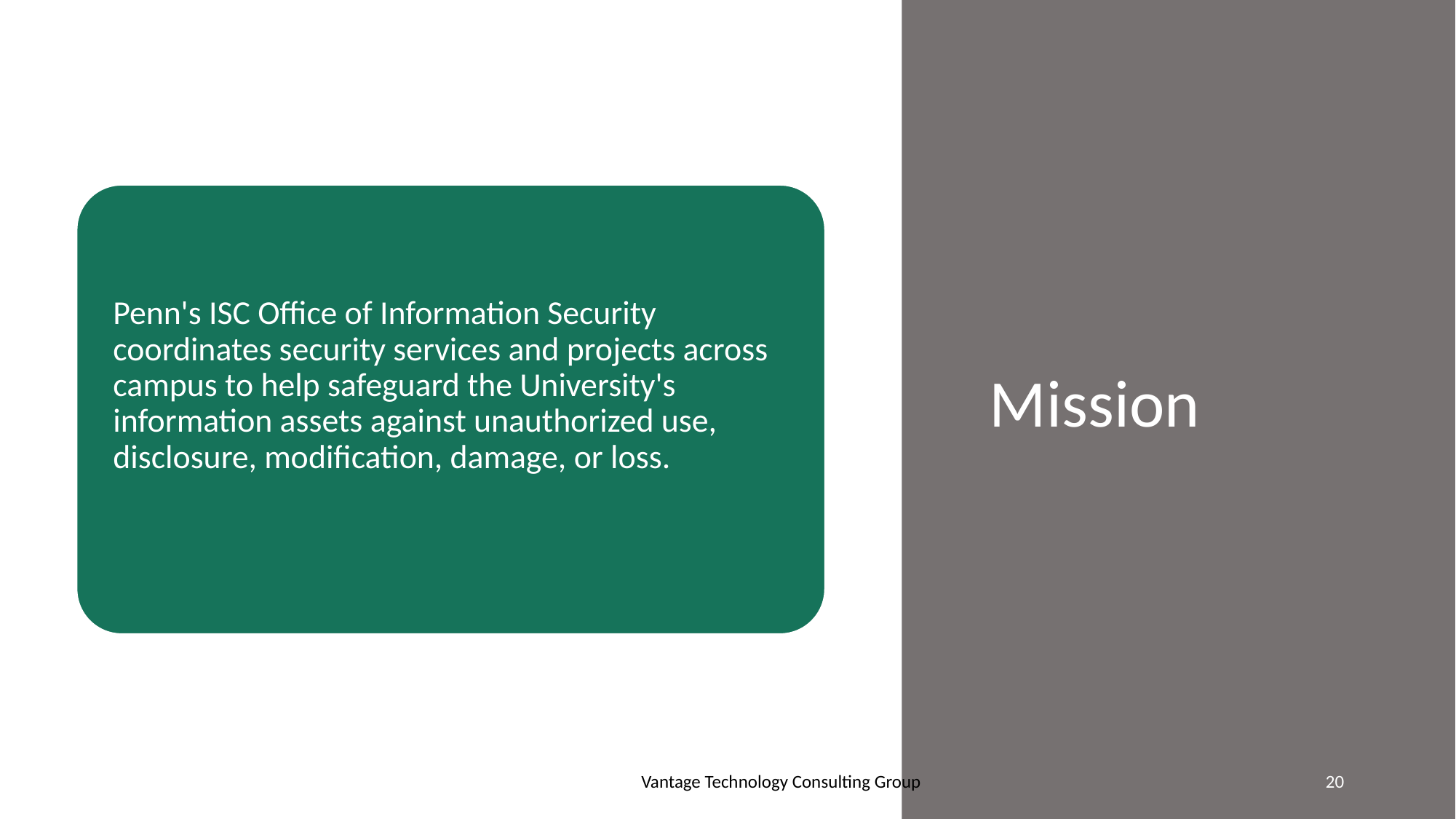

Penn's ISC Office of Information Security coordinates security services and projects across campus to help safeguard the University's information assets against unauthorized use, disclosure, modification, damage, or loss.

# Mission
Vantage Technology Consulting Group
20